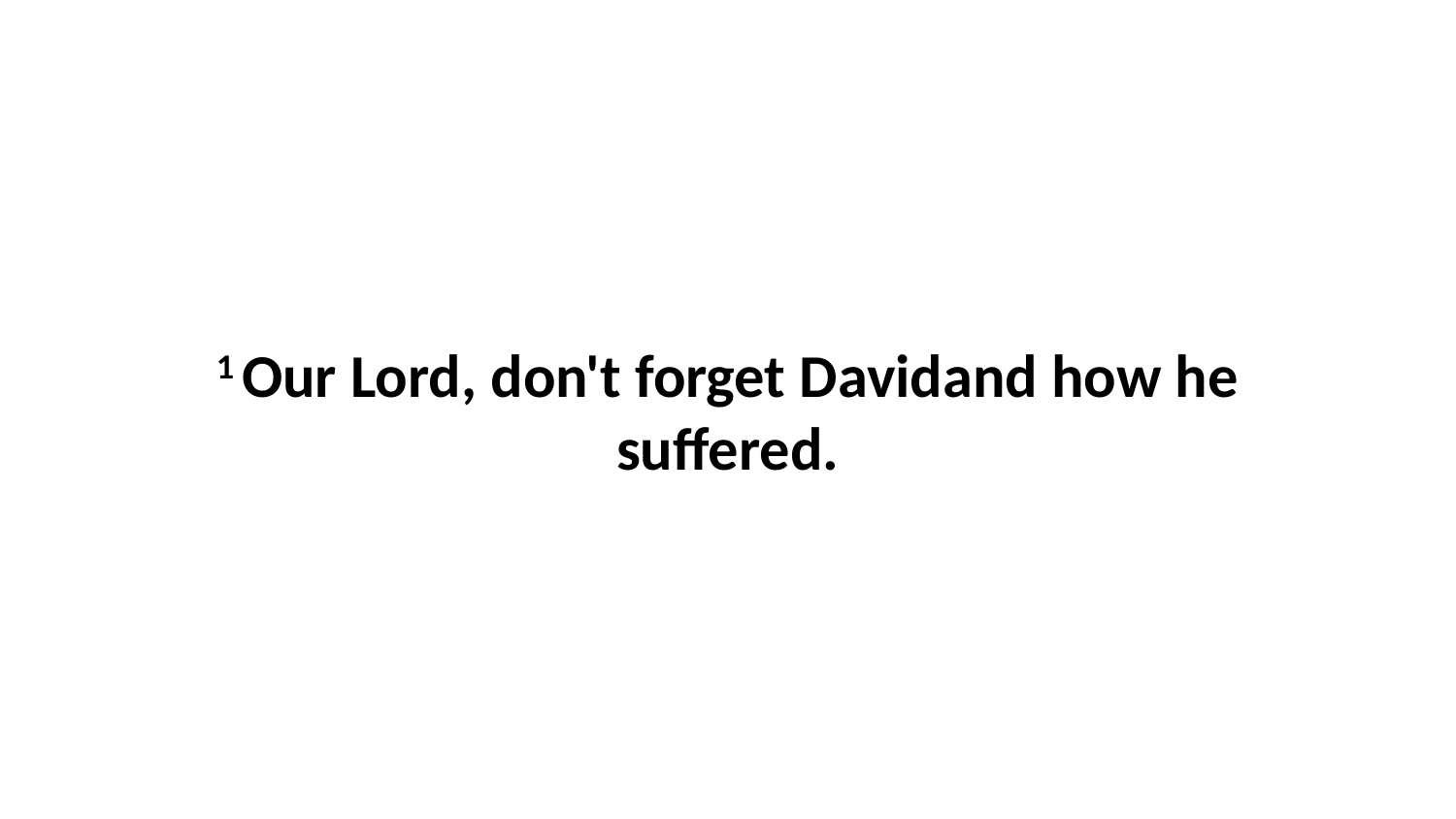

1 Our Lord, don't forget Davidand how he suffered.